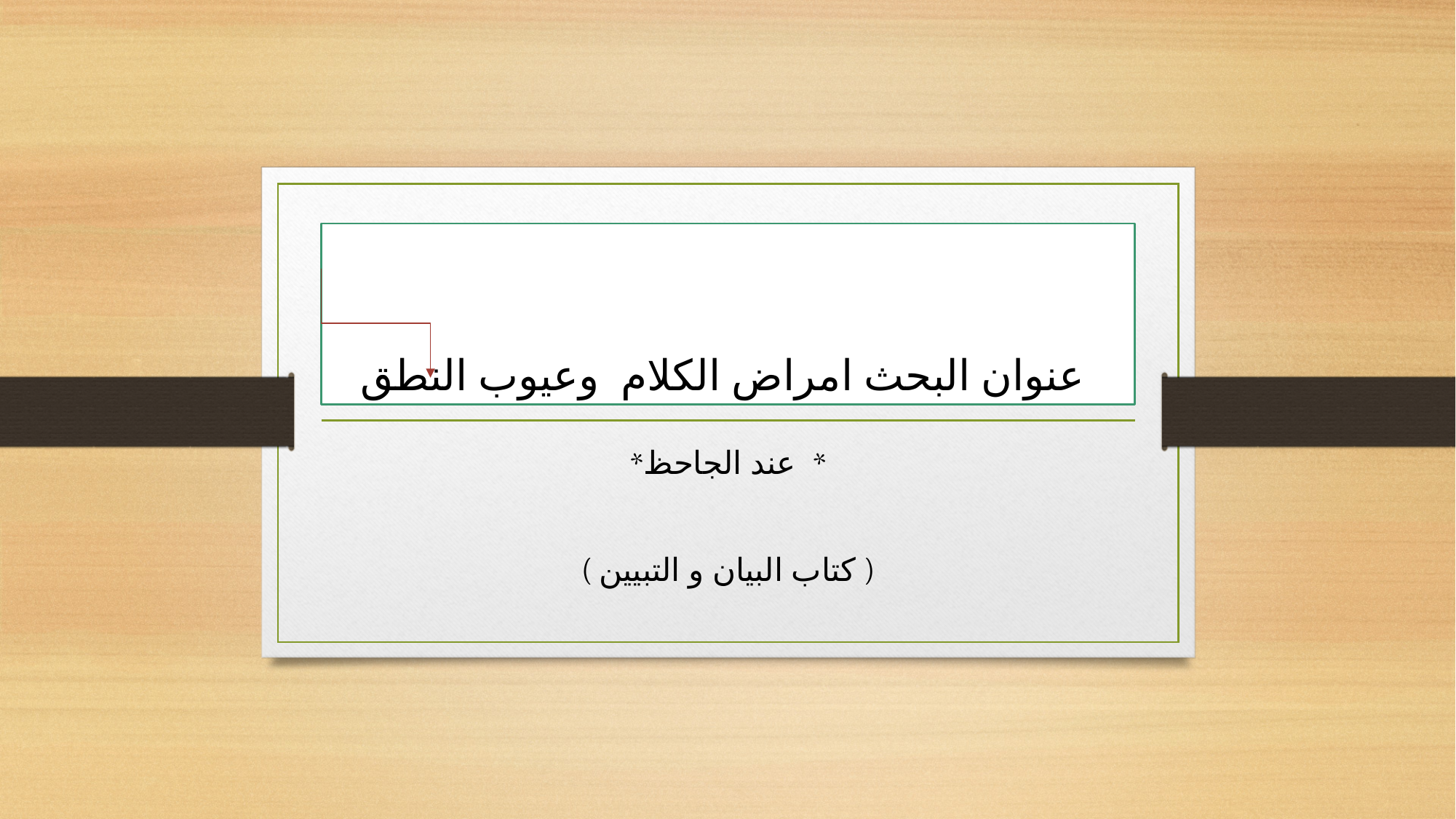

# عنوان البحث امراض الكلام  وعيوب النطق
*عند الجاحظ  *

( كتاب البيان و التبيين )